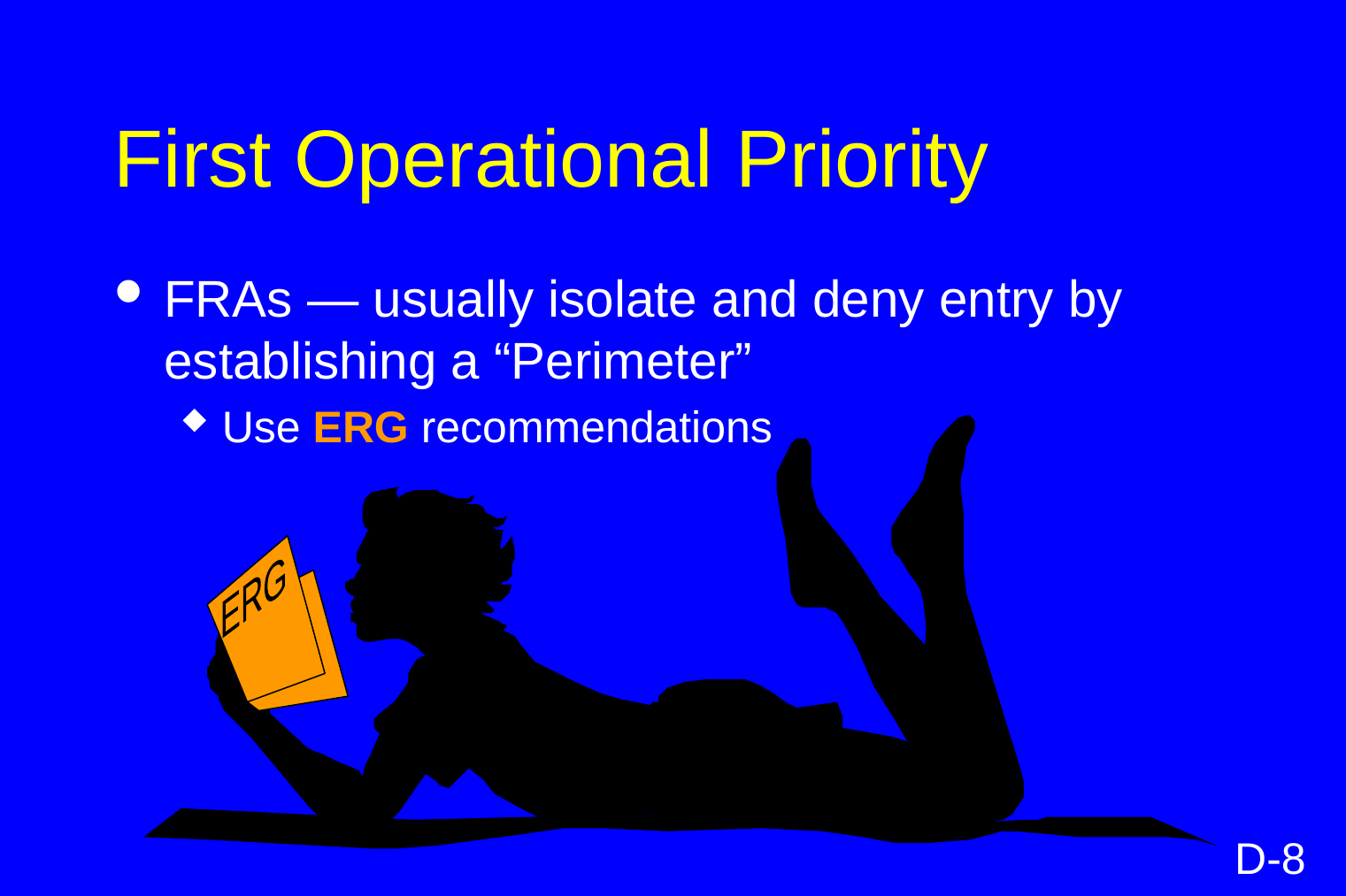

# First Operational Priority
FRAs — usually isolate and deny entry by establishing a “Perimeter”
Use ERG recommendations

ERG
D-8